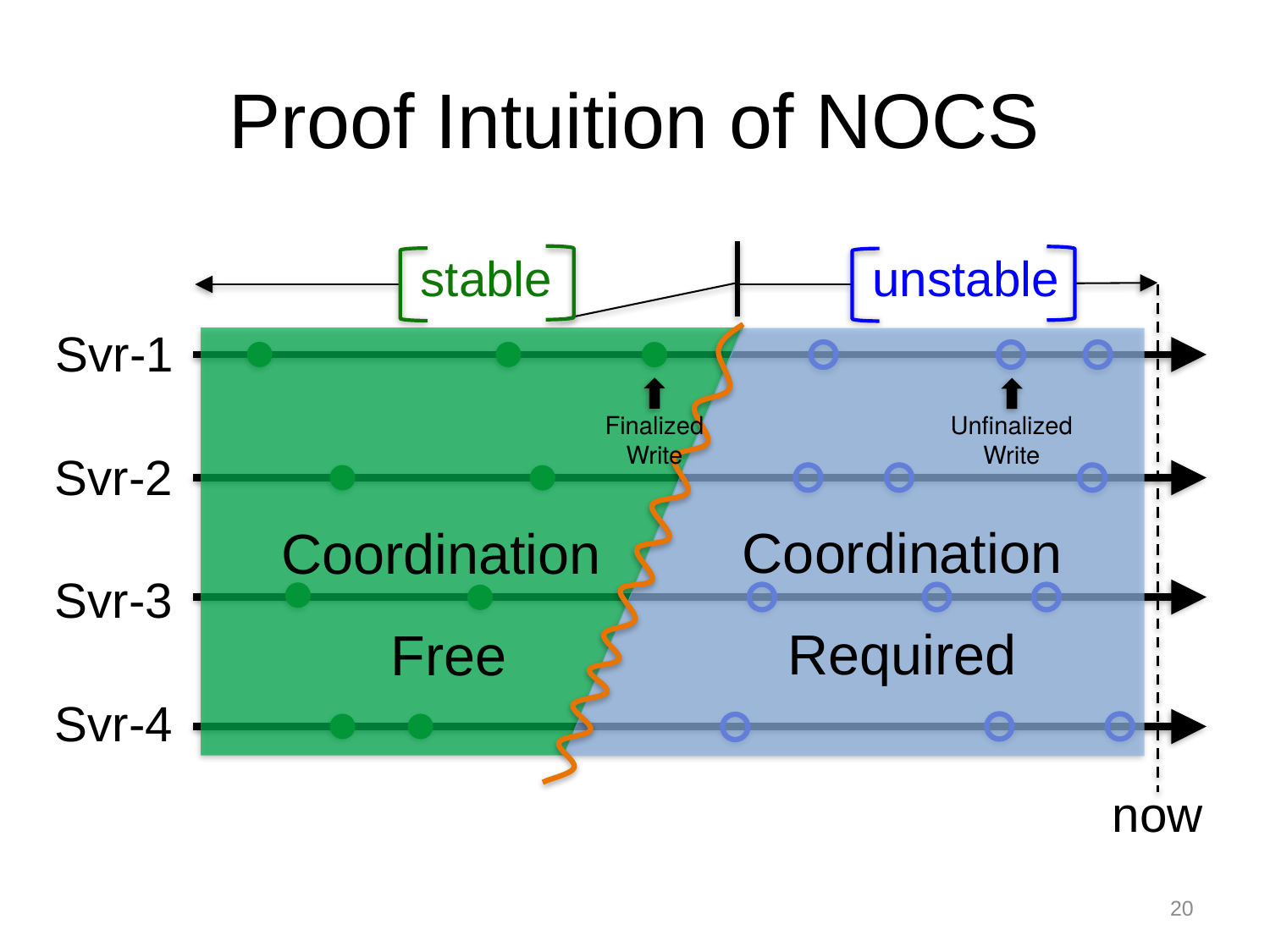

# Proof Intuition of NOCS
unstable

stable

now
Svr-1

Finalized Write

Unfinalized Write
Svr-2
Coordination
Required
Coordination
Free

Svr-3
Svr-4
20